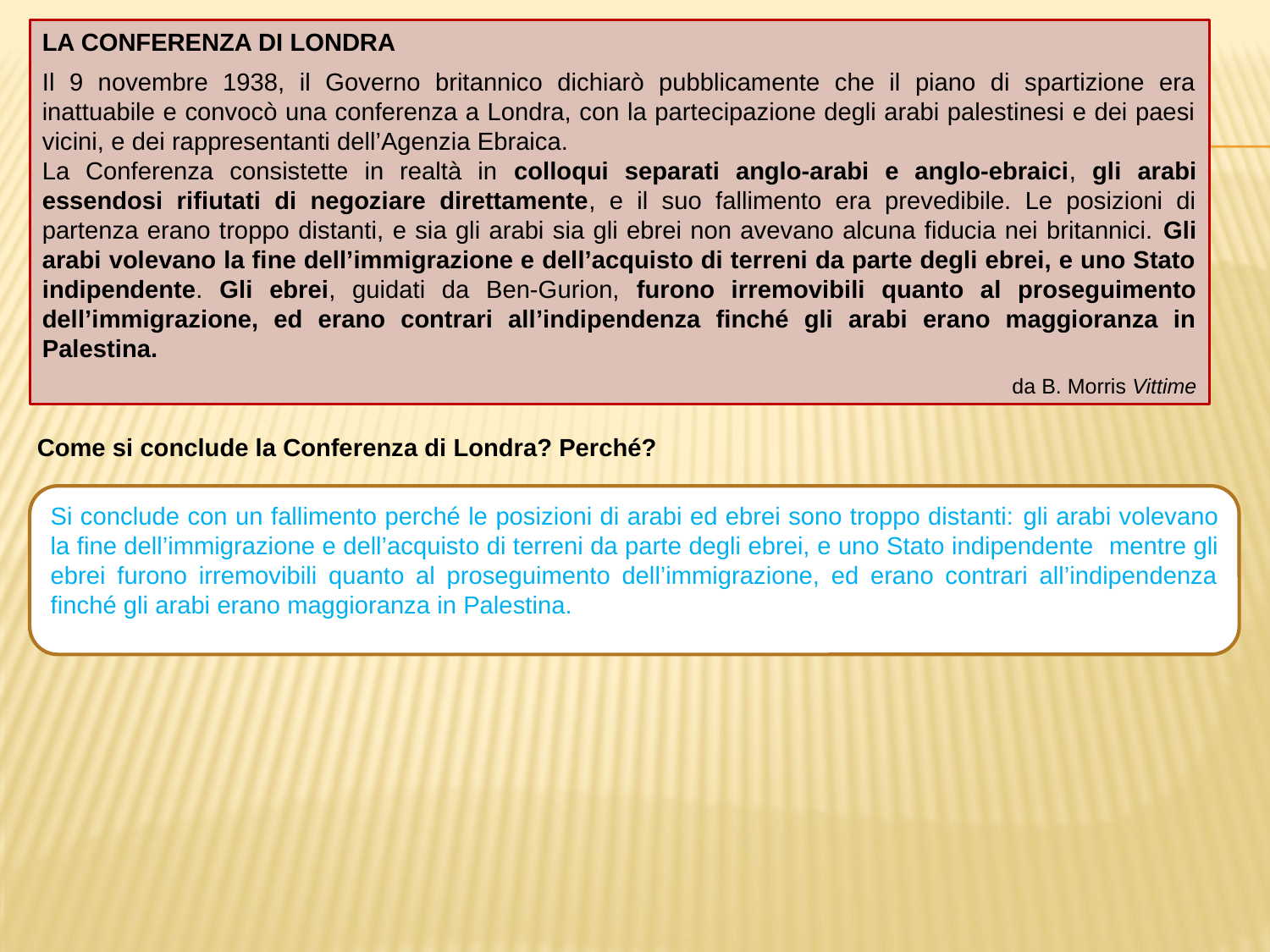

LA CONFERENZA DI LONDRA
Il 9 novembre 1938, il Governo britannico dichiarò pubblicamente che il piano di spartizione era inattuabile e convocò una conferenza a Londra, con la partecipazione degli arabi palestinesi e dei paesi vicini, e dei rappresentanti dell’Agenzia Ebraica.
La Conferenza consistette in realtà in colloqui separati anglo-arabi e anglo-ebraici, gli arabi essendosi rifiutati di negoziare direttamente, e il suo fallimento era prevedibile. Le posizioni di partenza erano troppo distanti, e sia gli arabi sia gli ebrei non avevano alcuna fiducia nei britannici. Gli arabi volevano la fine dell’immigrazione e dell’acquisto di terreni da parte degli ebrei, e uno Stato indipendente. Gli ebrei, guidati da Ben-Gurion, furono irremovibili quanto al proseguimento dell’immigrazione, ed erano contrari all’indipendenza finché gli arabi erano maggioranza in Palestina.
da B. Morris Vittime

Come si conclude la Conferenza di Londra? Perché?

Si conclude con un fallimento perché le posizioni di arabi ed ebrei sono troppo distanti: gli arabi volevano la fine dell’immigrazione e dell’acquisto di terreni da parte degli ebrei, e uno Stato indipendente  mentre gli ebrei furono irremovibili quanto al proseguimento dell’immigrazione, ed erano contrari all’indipendenza finché gli arabi erano maggioranza in Palestina.